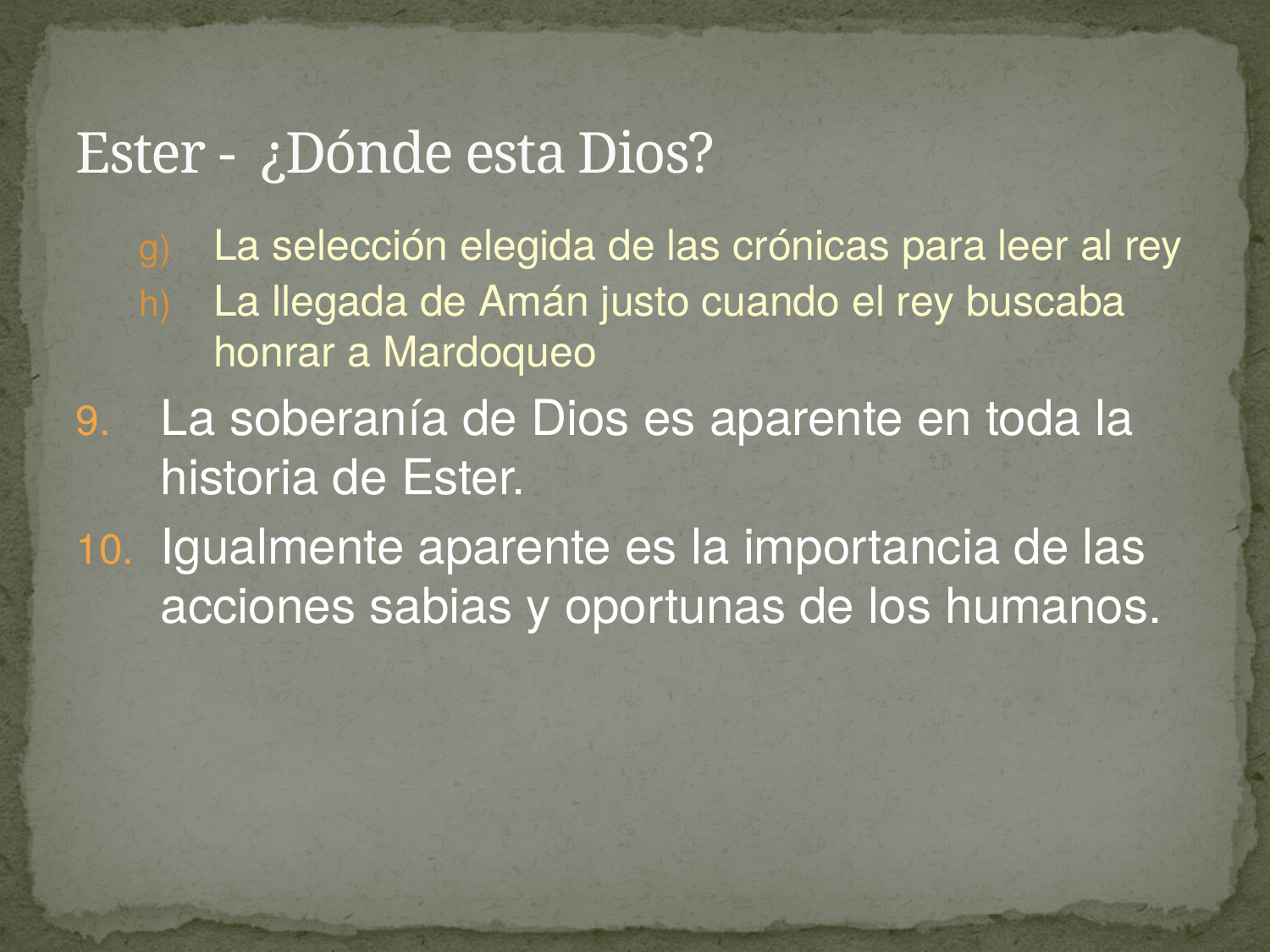

# Ester -  ¿Dónde esta Dios?
La selección elegida de las crónicas para leer al rey
La llegada de Amán justo cuando el rey buscaba honrar a Mardoqueo
La soberanía de Dios es aparente en toda la historia de Ester.
Igualmente aparente es la importancia de las acciones sabias y oportunas de los humanos.